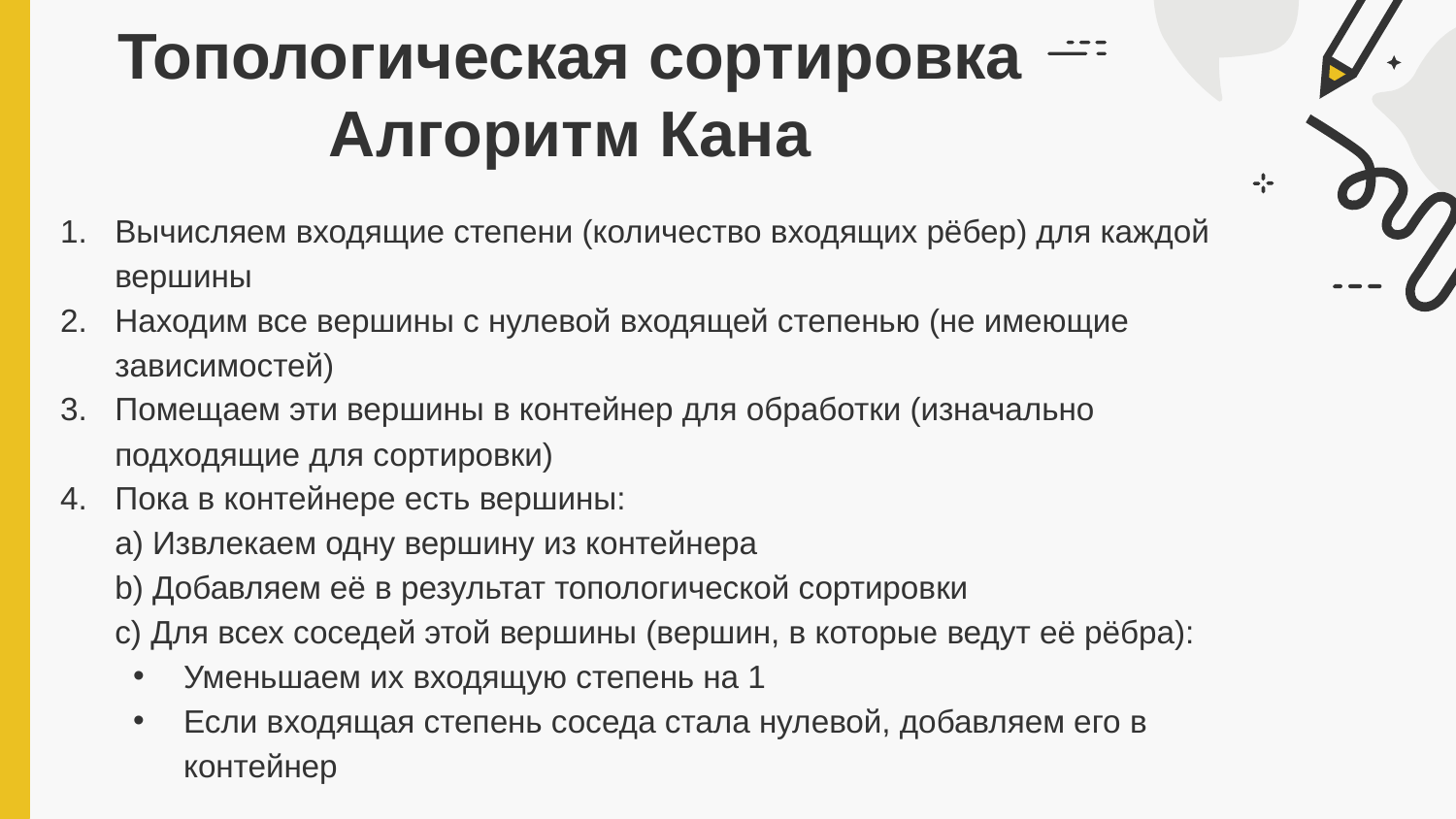

# Топологическая сортировка Алгоритм Кана
Вычисляем входящие степени (количество входящих рёбер) для каждой вершины
Находим все вершины с нулевой входящей степенью (не имеющие зависимостей)
Помещаем эти вершины в контейнер для обработки (изначально подходящие для сортировки)
Пока в контейнере есть вершины:
a) Извлекаем одну вершину из контейнера
b) Добавляем её в результат топологической сортировки
c) Для всех соседей этой вершины (вершин, в которые ведут её рёбра):
Уменьшаем их входящую степень на 1
Если входящая степень соседа стала нулевой, добавляем его в контейнер